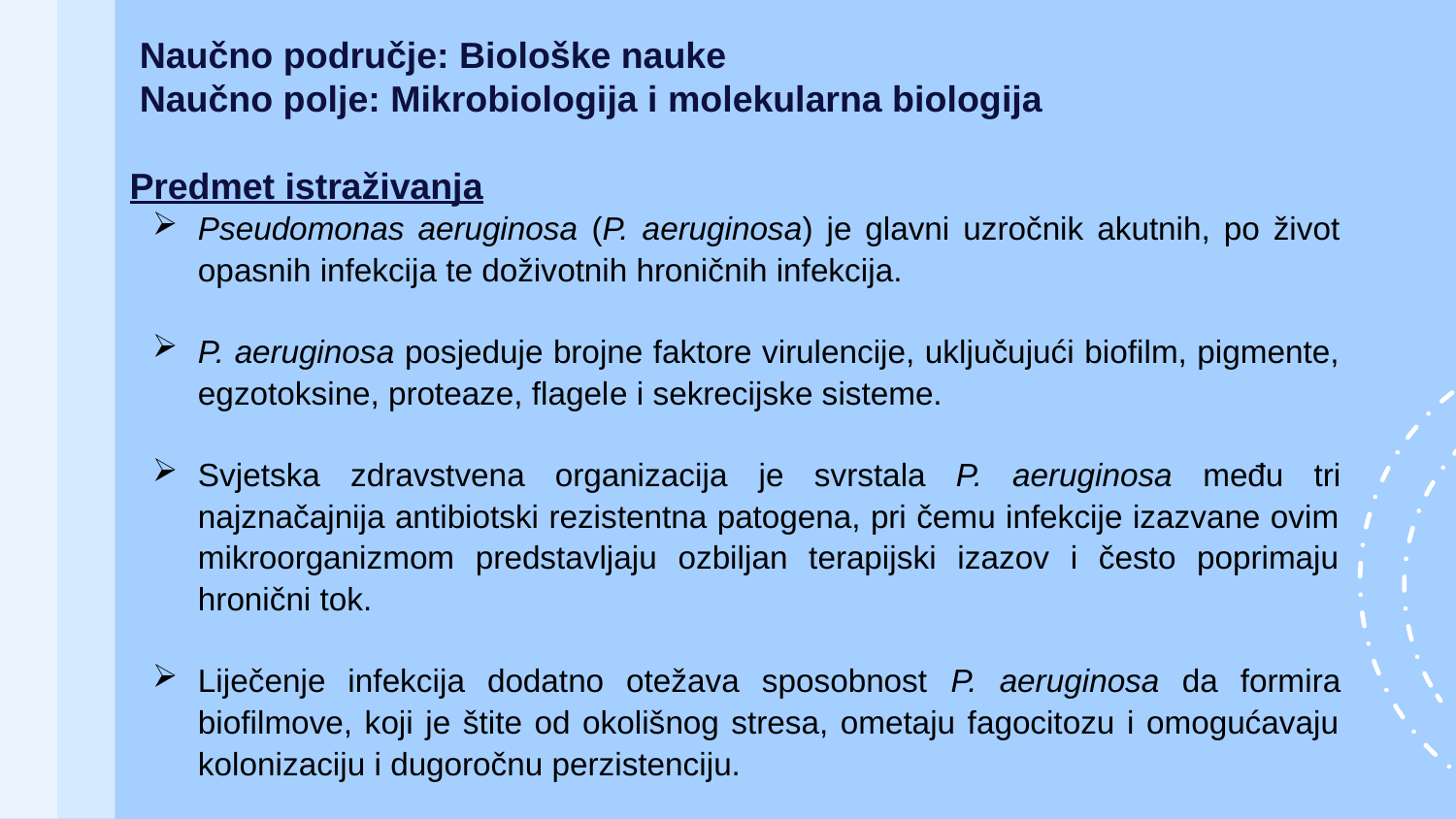

# Naučno područje: Biološke nauke Naučno polje: Mikrobiologija i molekularna biologija Predmet istraživanja
Pseudomonas aeruginosa (P. aeruginosa) je glavni uzročnik akutnih, po život opasnih infekcija te doživotnih hroničnih infekcija.
P. aeruginosa posjeduje brojne faktore virulencije, uključujući biofilm, pigmente, egzotoksine, proteaze, flagele i sekrecijske sisteme.
Svjetska zdravstvena organizacija je svrstala P. aeruginosa među tri najznačajnija antibiotski rezistentna patogena, pri čemu infekcije izazvane ovim mikroorganizmom predstavljaju ozbiljan terapijski izazov i često poprimaju hronični tok.
Liječenje infekcija dodatno otežava sposobnost P. aeruginosa da formira biofilmove, koji je štite od okolišnog stresa, ometaju fagocitozu i omogućavaju kolonizaciju i dugoročnu perzistenciju.